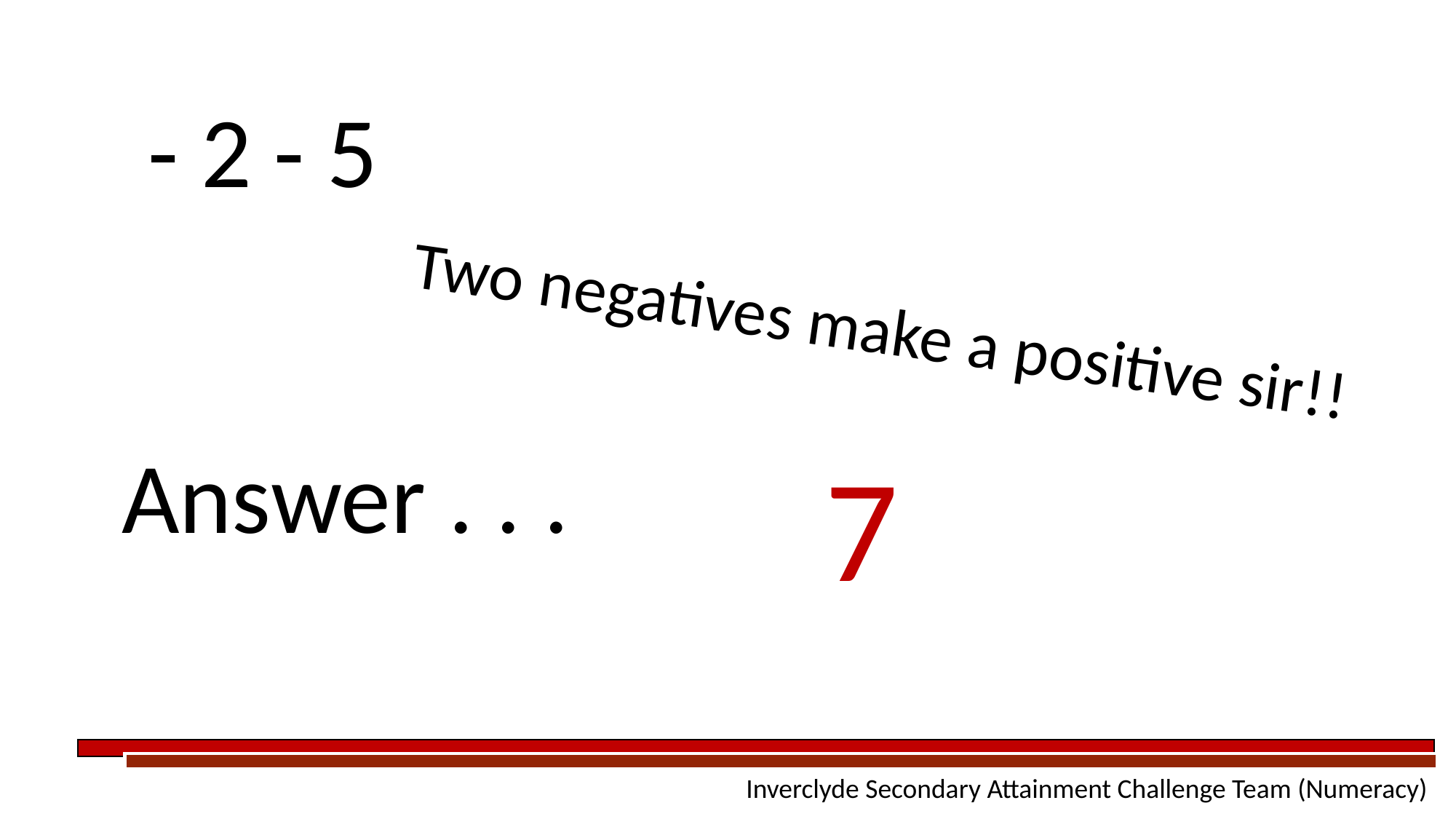

| - 2 - 5 |
| --- |
Two negatives make a positive sir!!
| Answer . . . |
| --- |
| 7 |
| --- |

         Inverclyde Secondary Attainment Challenge Team (Numeracy)